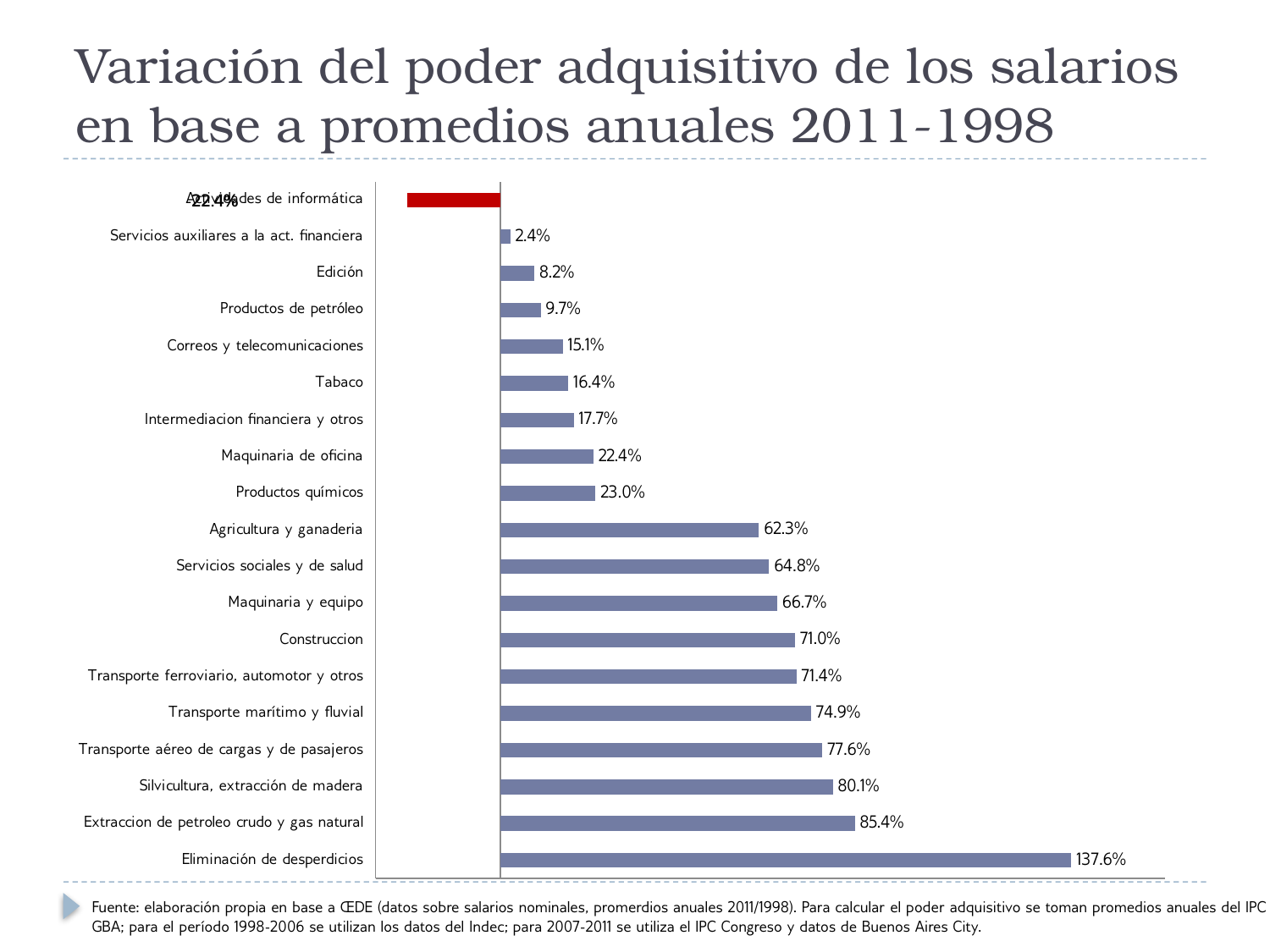

# Variación del poder adquisitivo de los salarios en base a promedios anuales 2011-1998

### Chart

| Category | Tasa de variación del poder adquisito real de los salarios |
|---|---|
| Eliminación de desperdicios | 1.3757621072429298 |
| Extraccion de petroleo crudo y gas natural | 0.8540135345178227 |
| Silvicultura, extracción de madera | 0.8008990038064967 |
| Transporte aéreo de cargas y de pasajeros | 0.7762416549787297 |
| Transporte marítimo y fluvial | 0.7487220743980486 |
| Transporte ferroviario, automotor y otros | 0.713600528754431 |
| Construccion | 0.7101671860579304 |
| Maquinaria y equipo | 0.6672228231203163 |
| Servicios sociales y de salud | 0.6475730628485834 |
| Agricultura y ganaderia | 0.6231096205470227 |
| Productos químicos | 0.22955764382006896 |
| Maquinaria de oficina | 0.224307029738989 |
| Intermediacion financiera y otros | 0.1768830092132238 |
| Tabaco | 0.16387088611994988 |
| Correos y telecomunicaciones | 0.15064019172125995 |
| Productos de petróleo | 0.09724620792008247 |
| Edición | 0.08183372879766307 |
| Servicios auxiliares a la act. financiera | 0.02391851953006679 |
| Actividades de informática | -0.22446200257929744 |
Fuente: elaboración propia en base a OEDE (datos sobre salarios nominales, promerdios anuales 2011/1998). Para calcular el poder adquisitivo se toman promedios anuales del IPC GBA; para el período 1998-2006 se utilizan los datos del Indec; para 2007-2011 se utiliza el IPC Congreso y datos de Buenos Aires City.